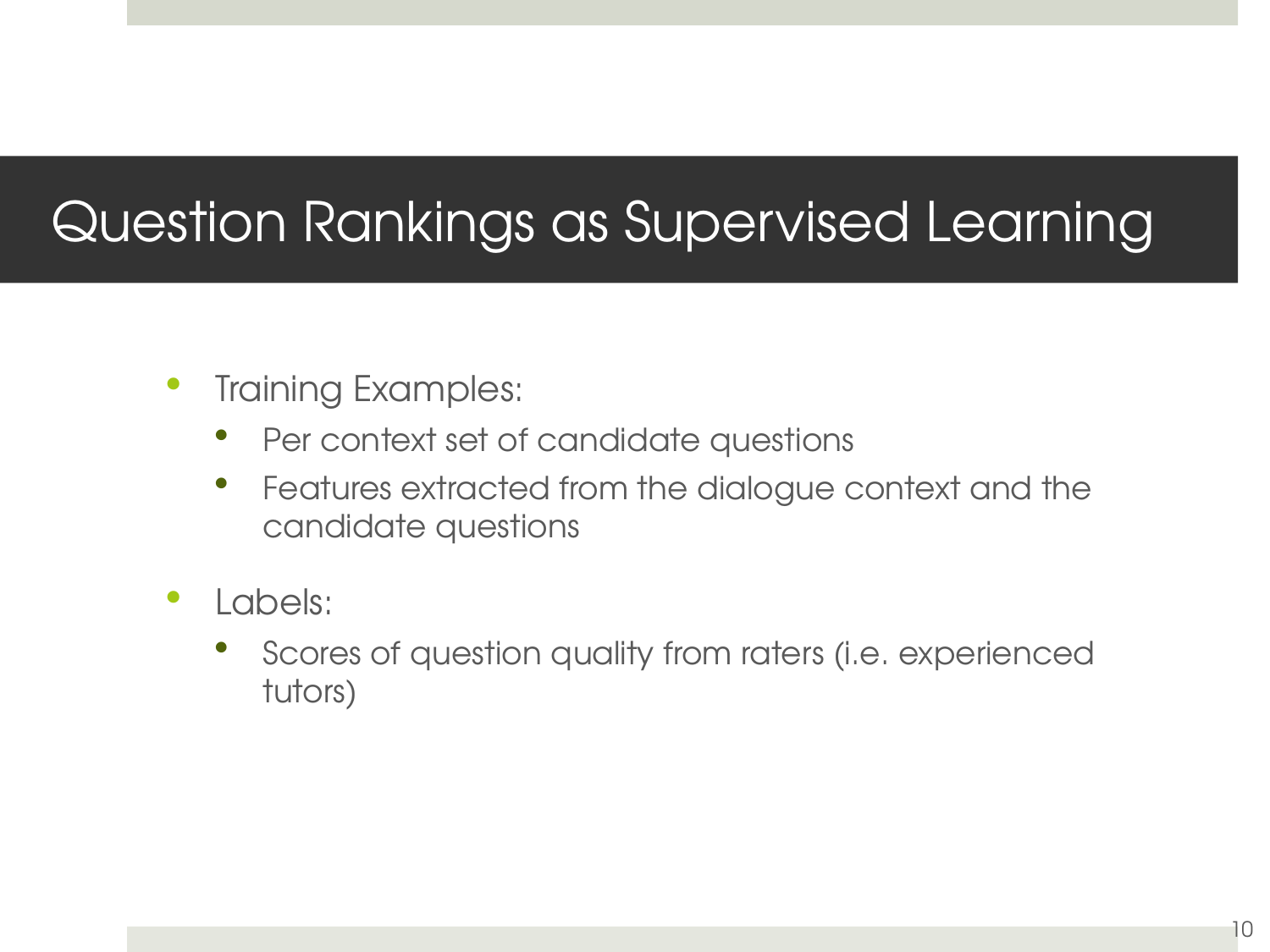

# Question Rankings as Supervised Learning
Training Examples:
Per context set of candidate questions
Features extracted from the dialogue context and the candidate questions
Labels:
Scores of question quality from raters (i.e. experienced tutors)
10